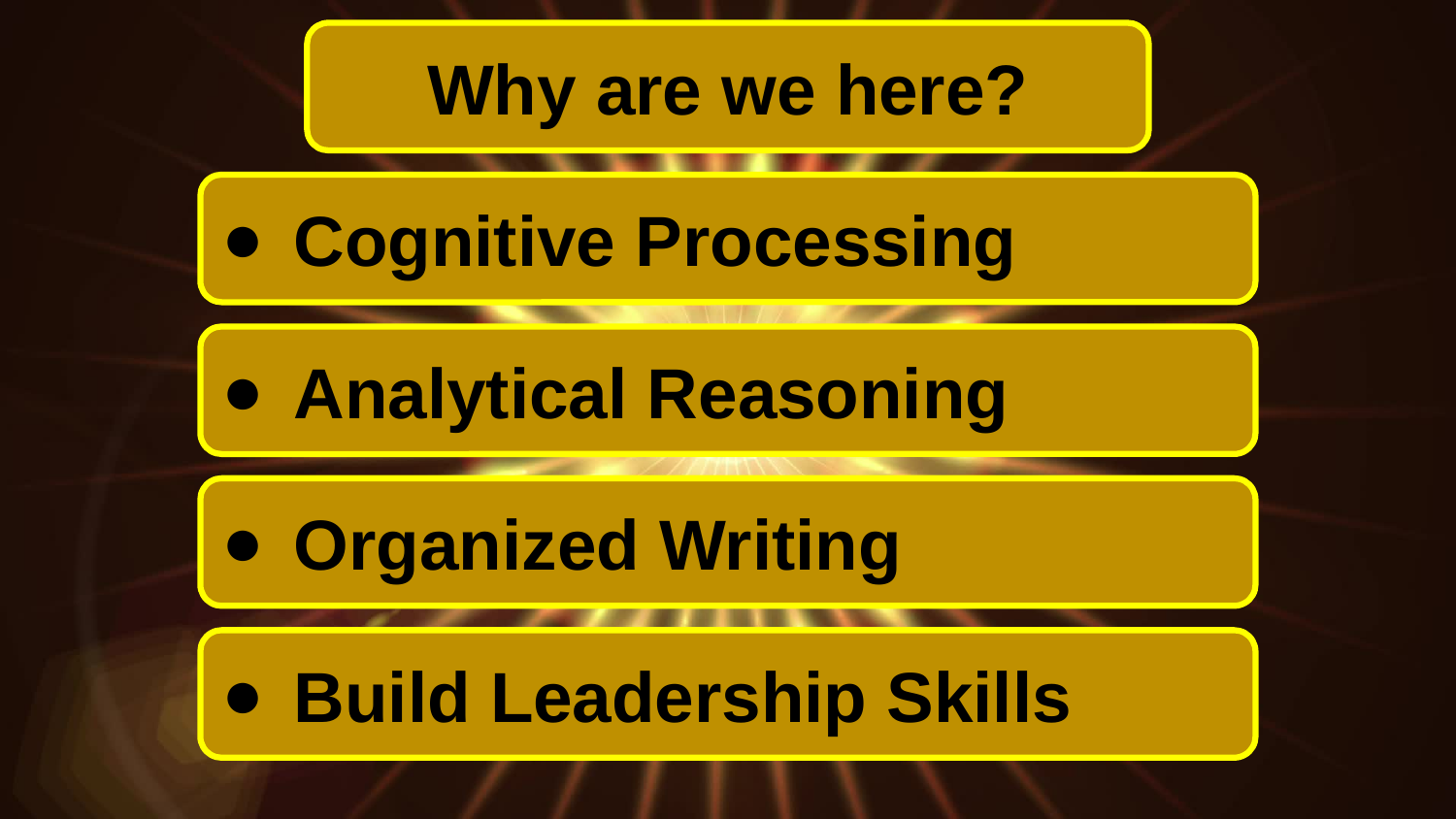

Why are we here?
Cognitive Processing
Analytical Reasoning
Organized Writing
Build Leadership Skills